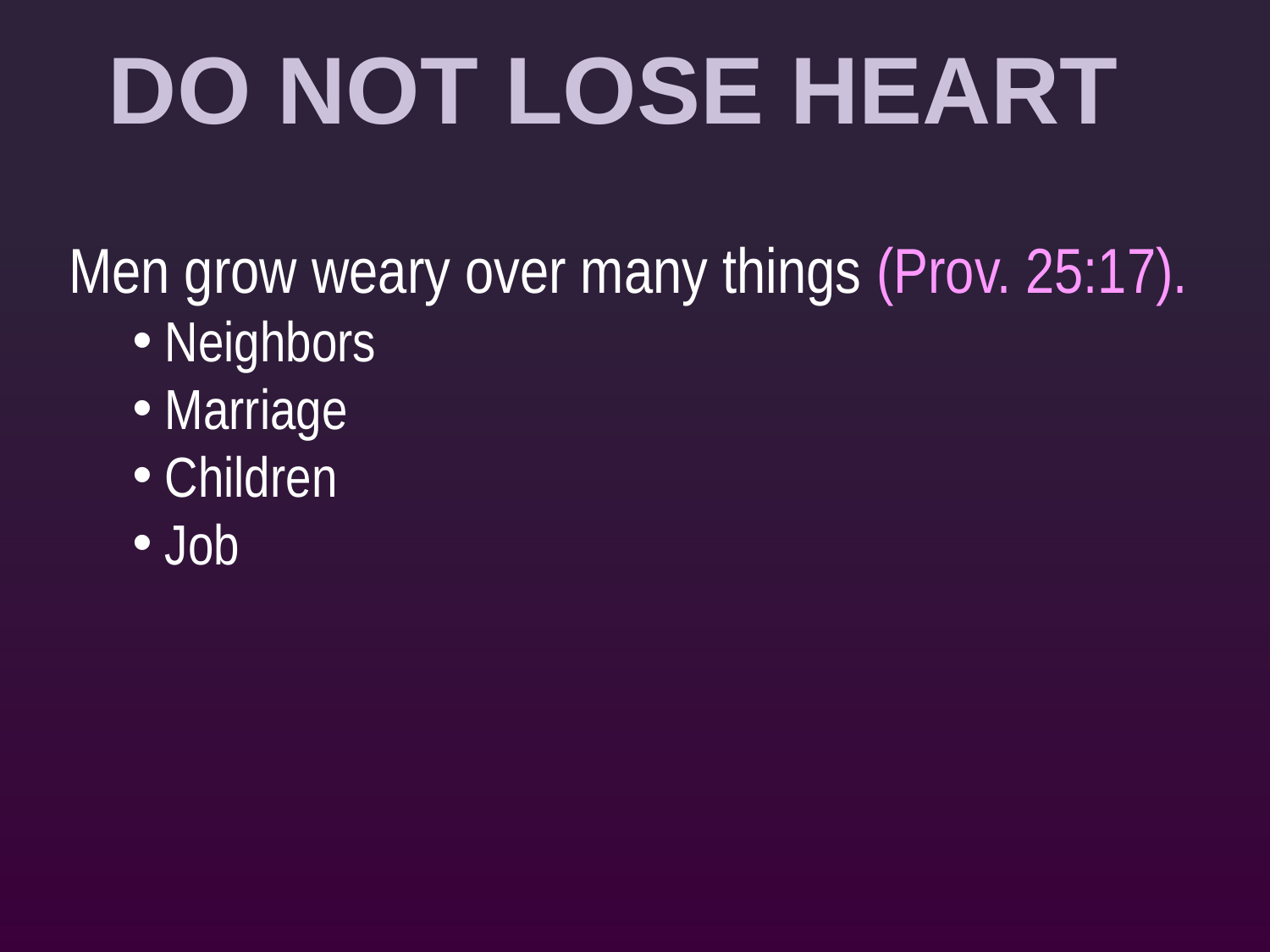

Do Not Lose Heart
Men grow weary over many things (Prov. 25:17).
Neighbors
Marriage
Children
Job